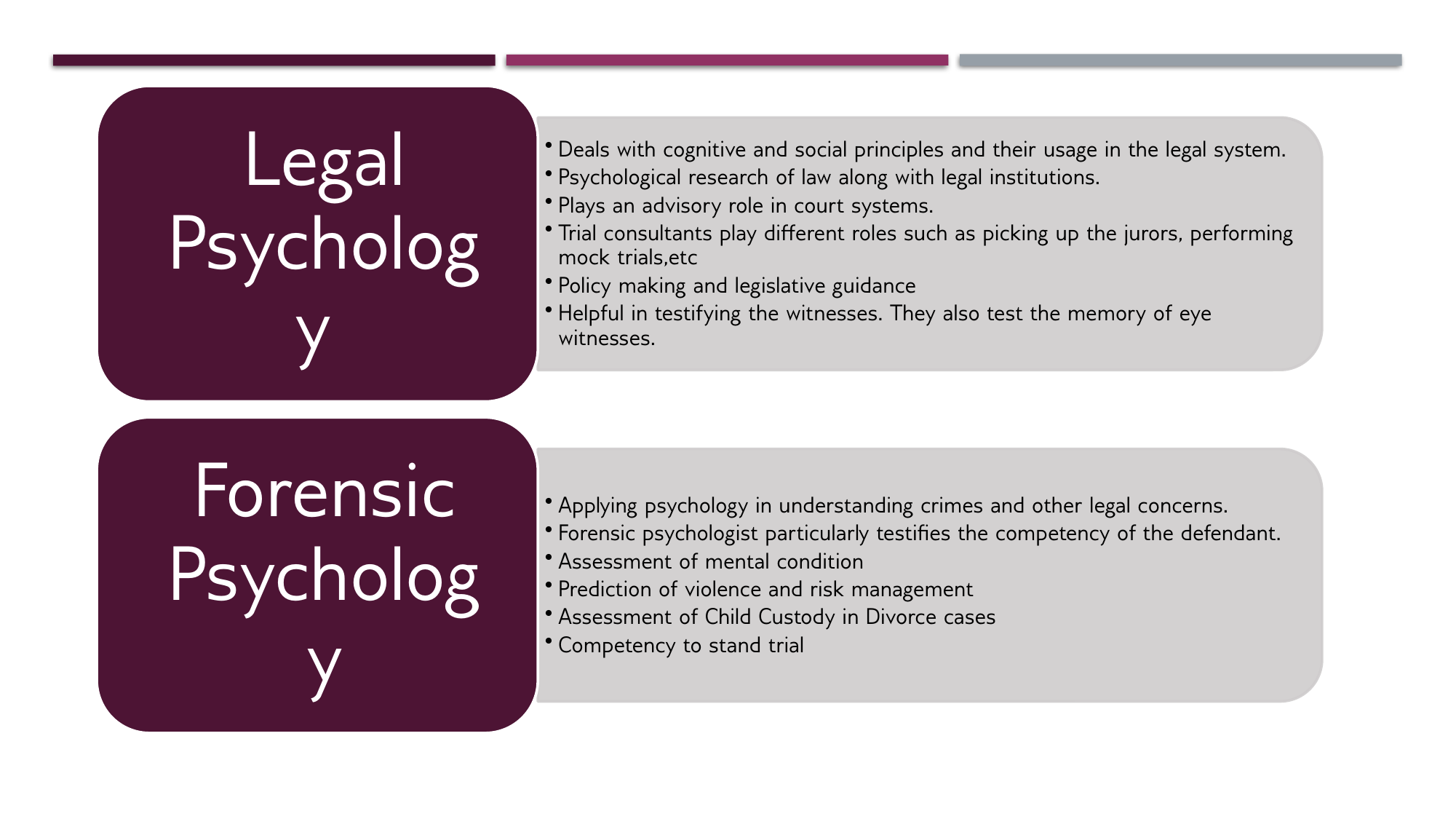

Deals with cognitive and social principles and their usage in the legal system.
Psychological research of law along with legal institutions.
Plays an advisory role in court systems.
Trial consultants play different roles such as picking up the jurors, performing mock trials,etc
Policy making and legislative guidance
Helpful in testifying the witnesses. They also test the memory of eye witnesses.
Legal Psychology
Applying psychology in understanding crimes and other legal concerns.
Forensic psychologist particularly testifies the competency of the defendant.
Assessment of mental condition
Prediction of violence and risk management
Assessment of Child Custody in Divorce cases
Competency to stand trial
Forensic Psychology